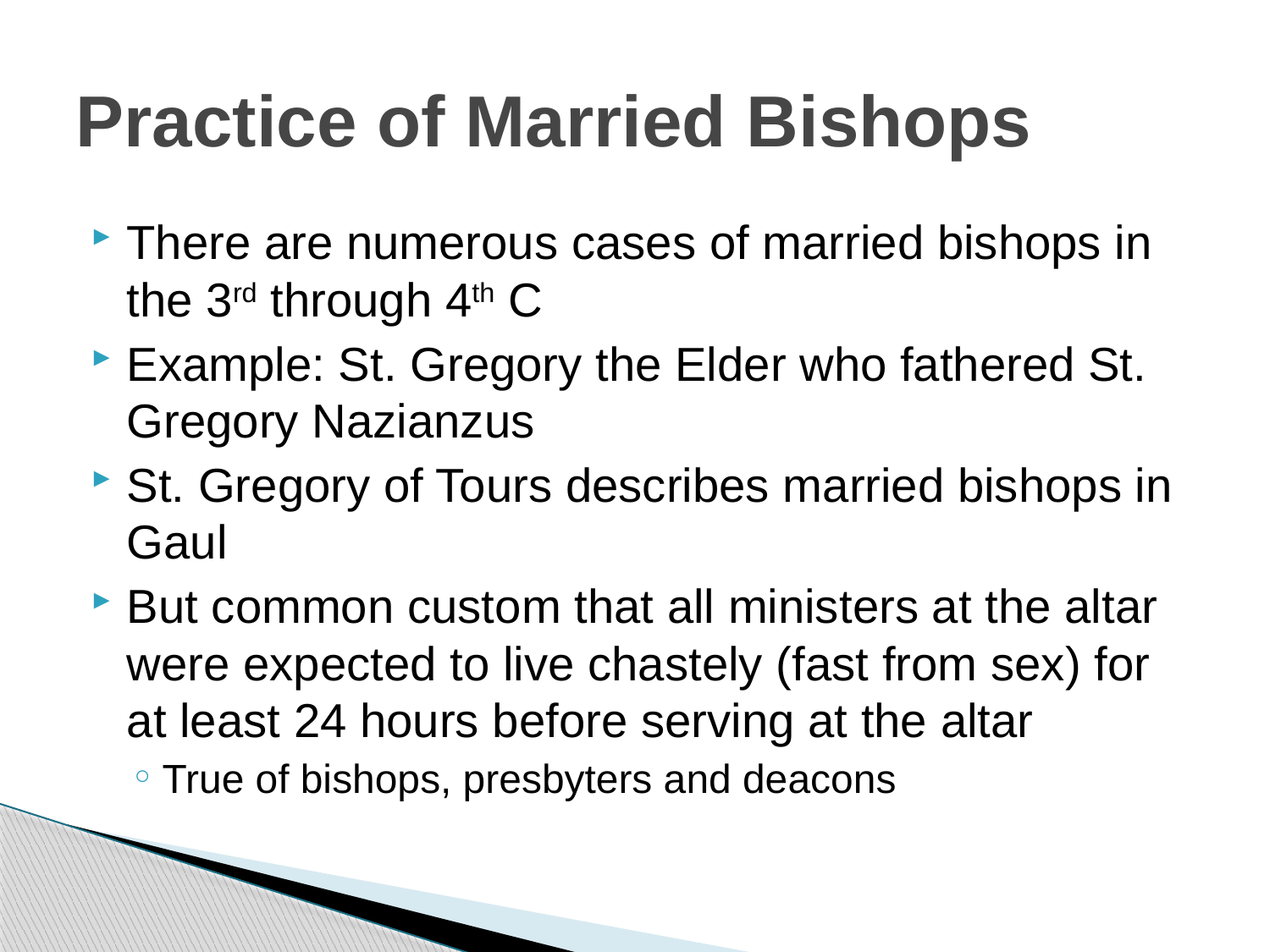

# Practice of Married Bishops
There are numerous cases of married bishops in the 3rd through 4th C
Example: St. Gregory the Elder who fathered St. Gregory Nazianzus
St. Gregory of Tours describes married bishops in Gaul
But common custom that all ministers at the altar were expected to live chastely (fast from sex) for at least 24 hours before serving at the altar
True of bishops, presbyters and deacons